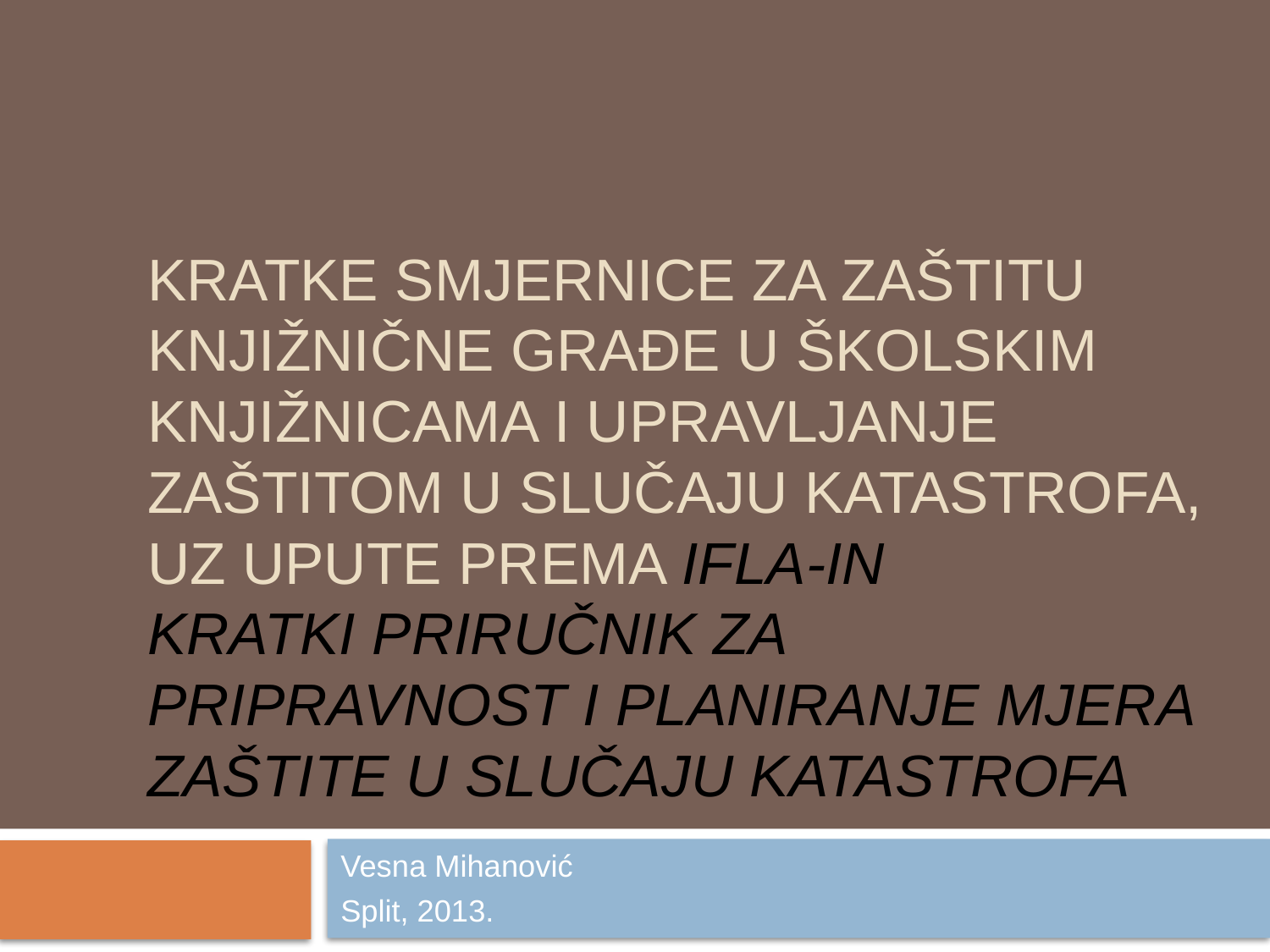

# Kratke smjernice za zaštitu knjižnične građe u školskim knjižnicama i upravljanje zaštitom u slučaju katastrofa, uz upute prema IFLA-in Kratki priručnik za Pripravnost i planiranje mjera zaštite u slučaju katastrofa
Vesna Mihanović
Split, 2013.